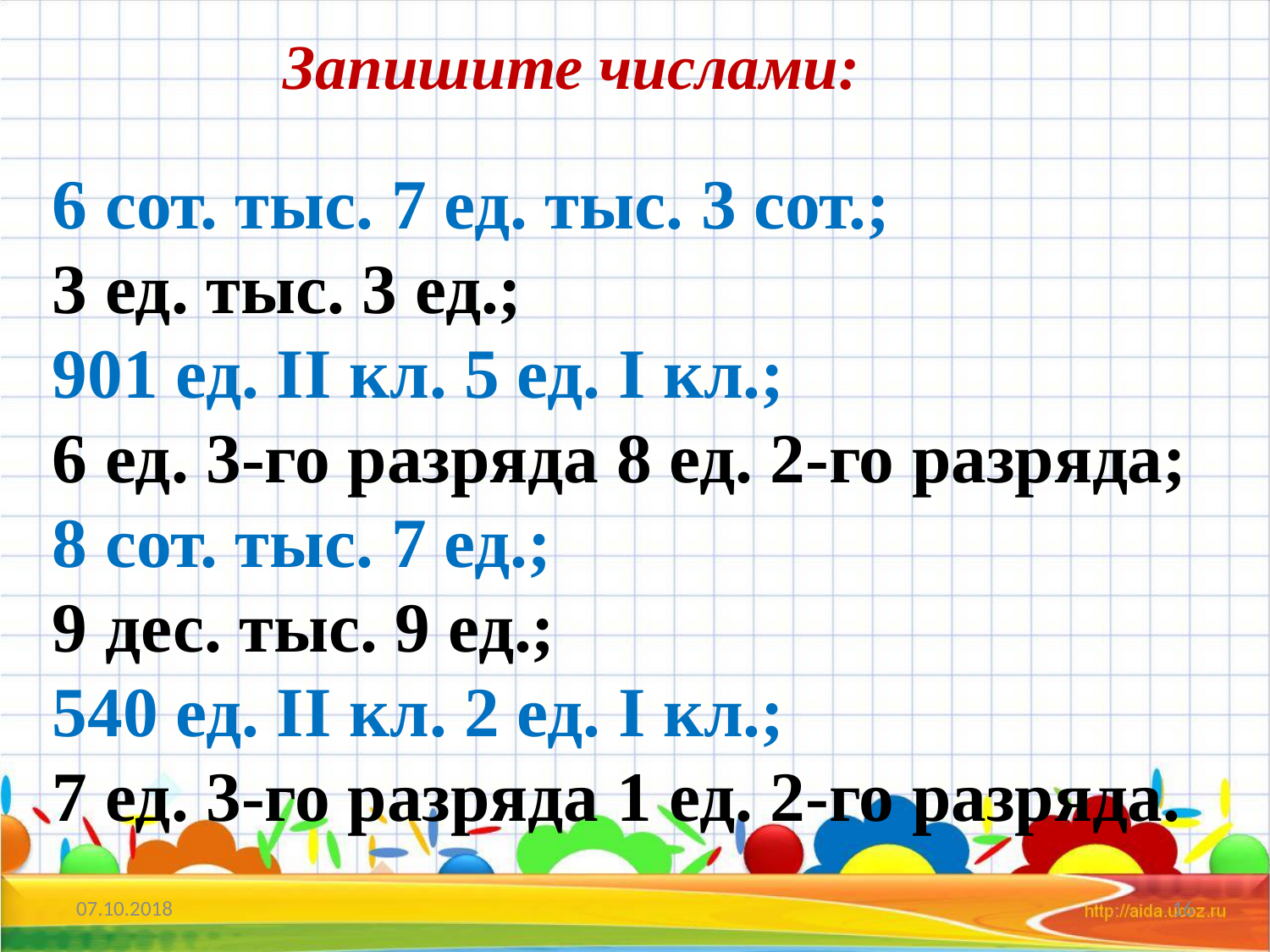

Запишите числами:
6 сот. тыс. 7 ед. тыс. 3 сот.;
3 ед. тыс. 3 ед.;
901 ед. II кл. 5 ед. I кл.;
6 ед. 3-го разряда 8 ед. 2-го разряда;
8 сот. тыс. 7 ед.;
9 дес. тыс. 9 ед.;
540 ед. II кл. 2 ед. I кл.;
7 ед. 3-го разряда 1 ед. 2-го разряда.
07.10.2018
16